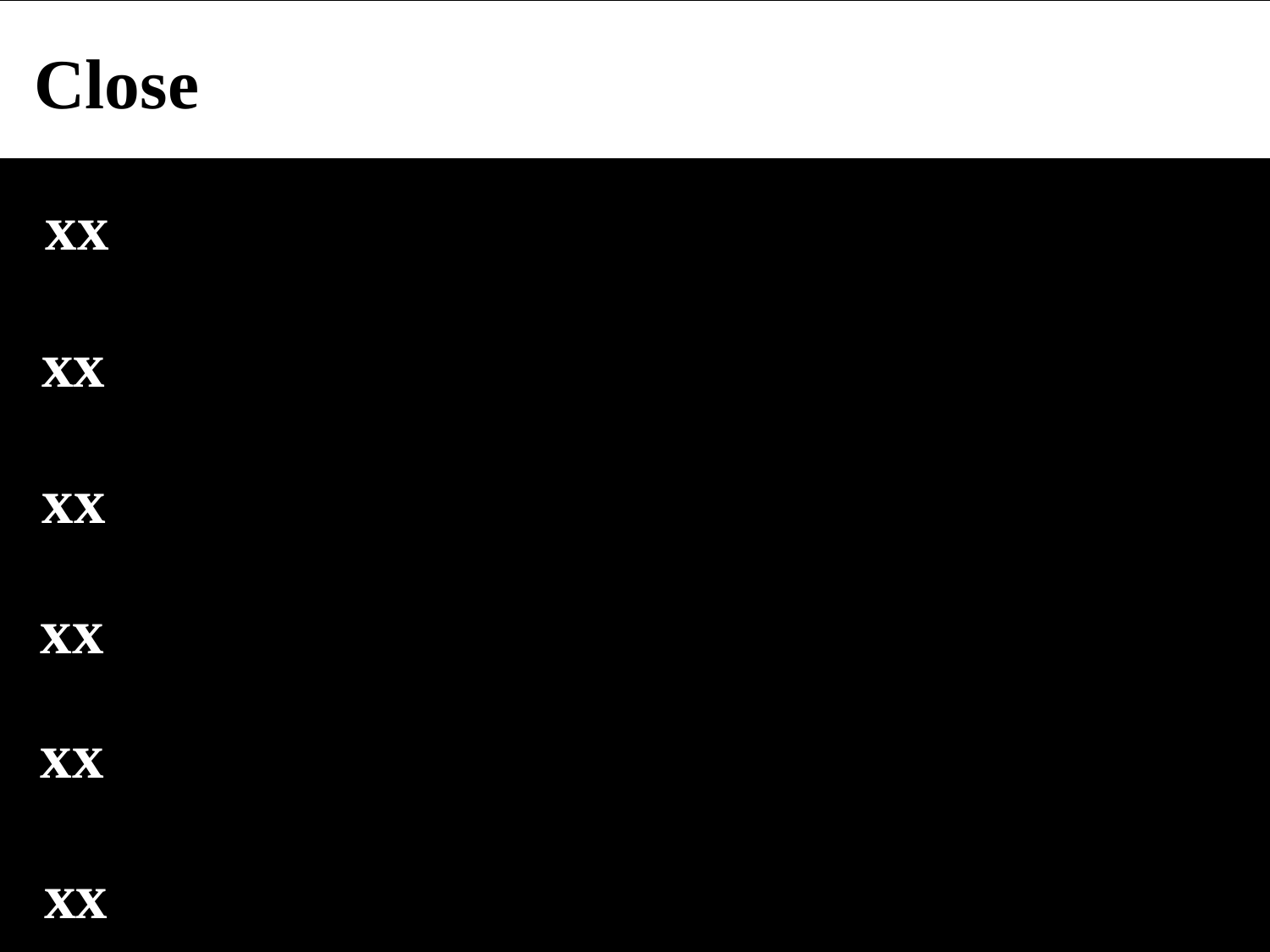

Close

  xx
  xx
  xx
  xx
  xx
  xx